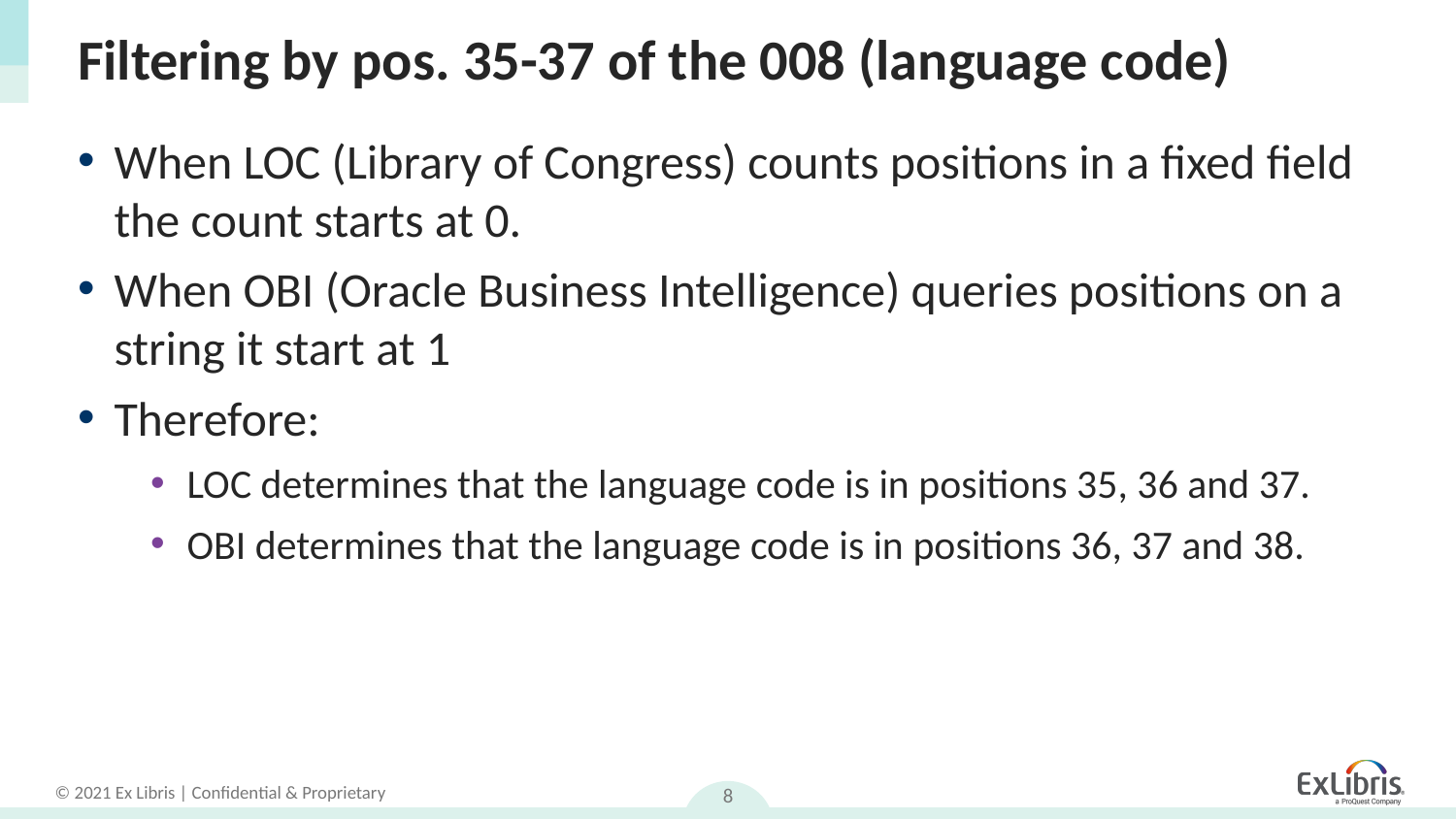

# Filtering by pos. 35-37 of the 008 (language code)
When LOC (Library of Congress) counts positions in a fixed field the count starts at 0.
When OBI (Oracle Business Intelligence) queries positions on a string it start at 1
Therefore:
LOC determines that the language code is in positions 35, 36 and 37.
OBI determines that the language code is in positions 36, 37 and 38.

8